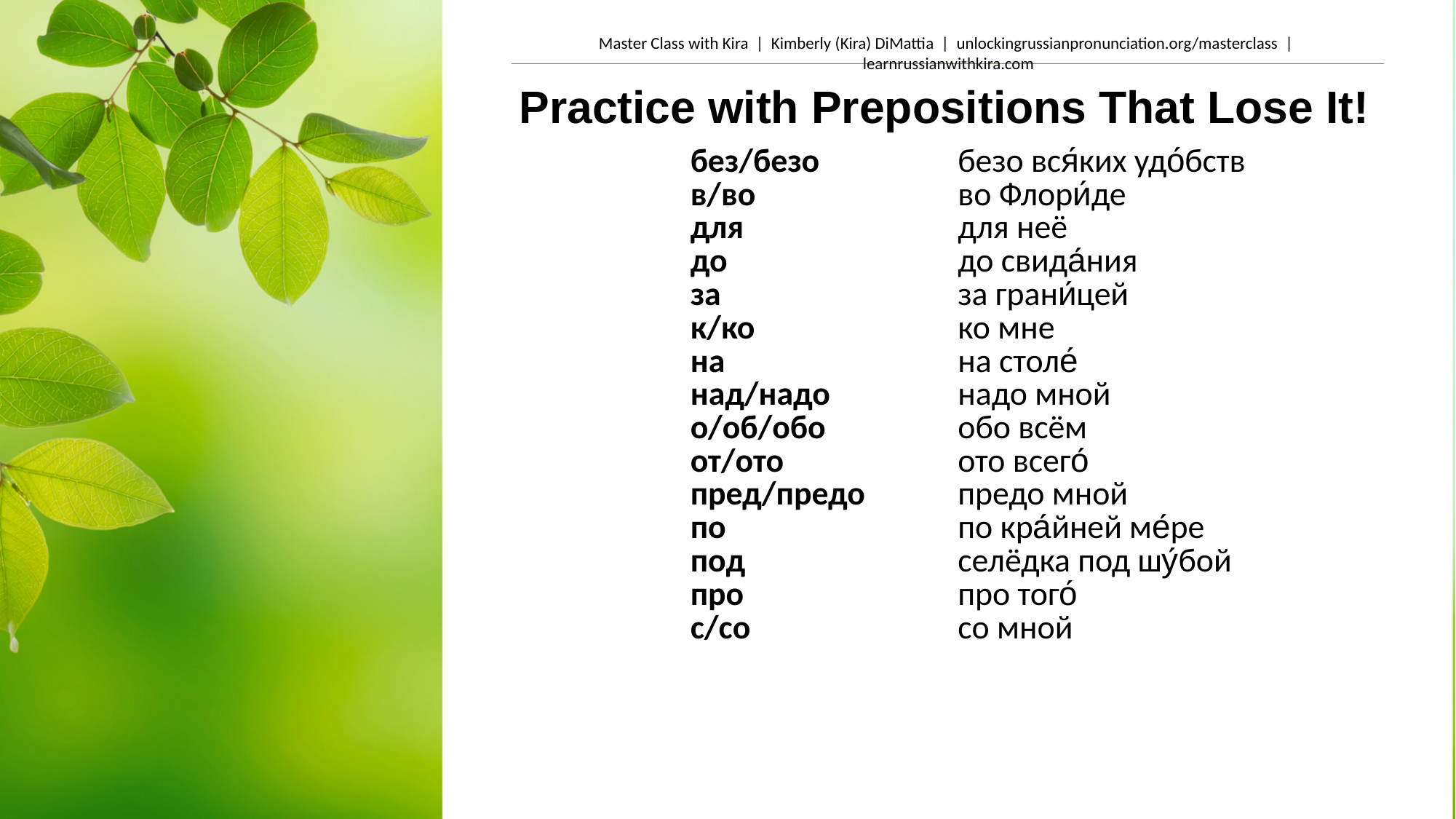

# Practice with Prepositions That Lose It!
| без/безо в/во для до за к/ко на над/надо о/об/обо от/ото пред/предо по под про с/со | безо вся́ких удо́бств во Флори́де для неё до свида́ния за грани́цей ко мне на столе́ надо мной обо всём ото всего́ предо мной по кра́йней ме́ре селёдка под шу́бой про того́ со мной |
| --- | --- |